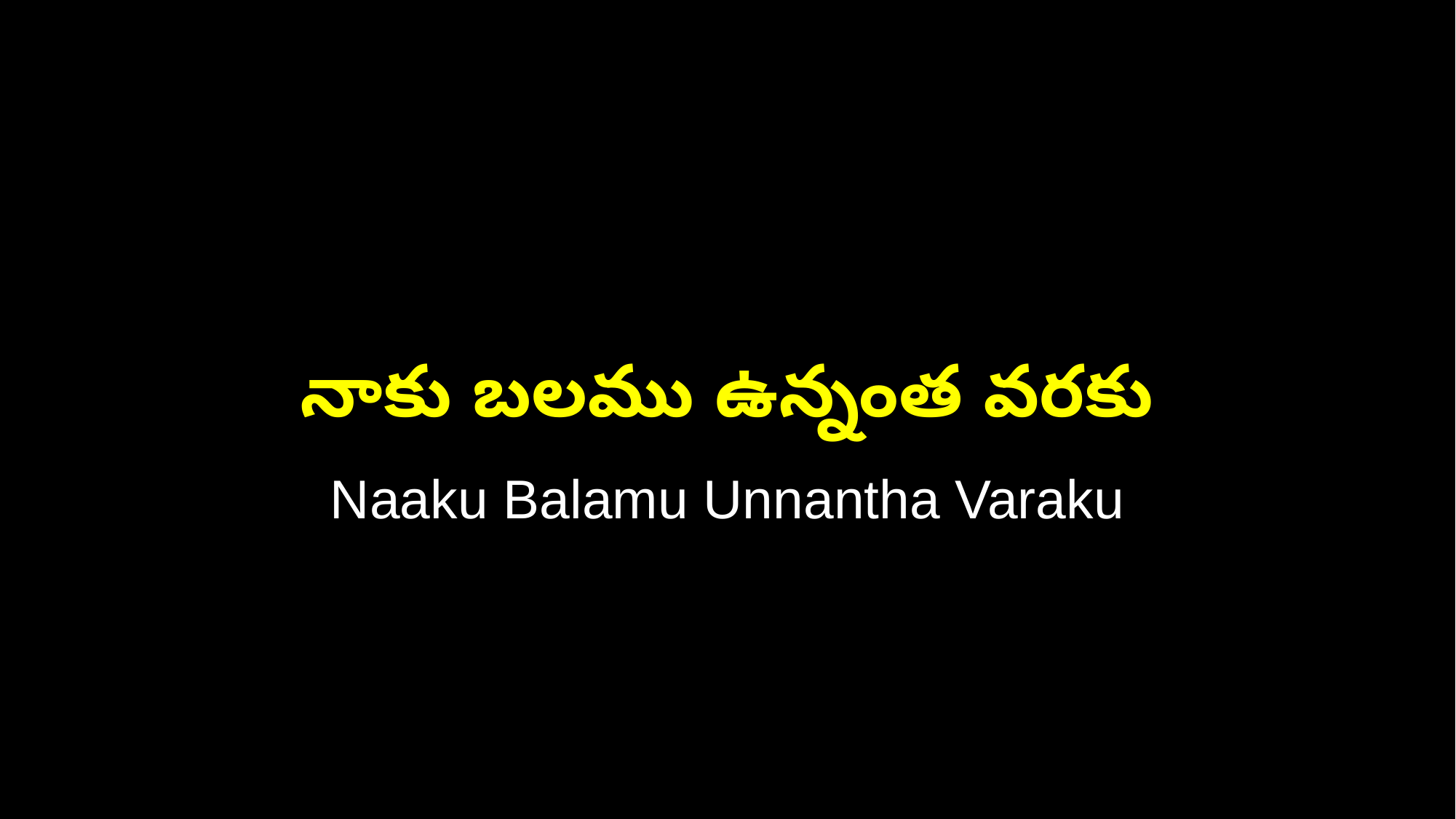

నాకు బలము ఉన్నంత వరకు
Naaku Balamu Unnantha Varaku